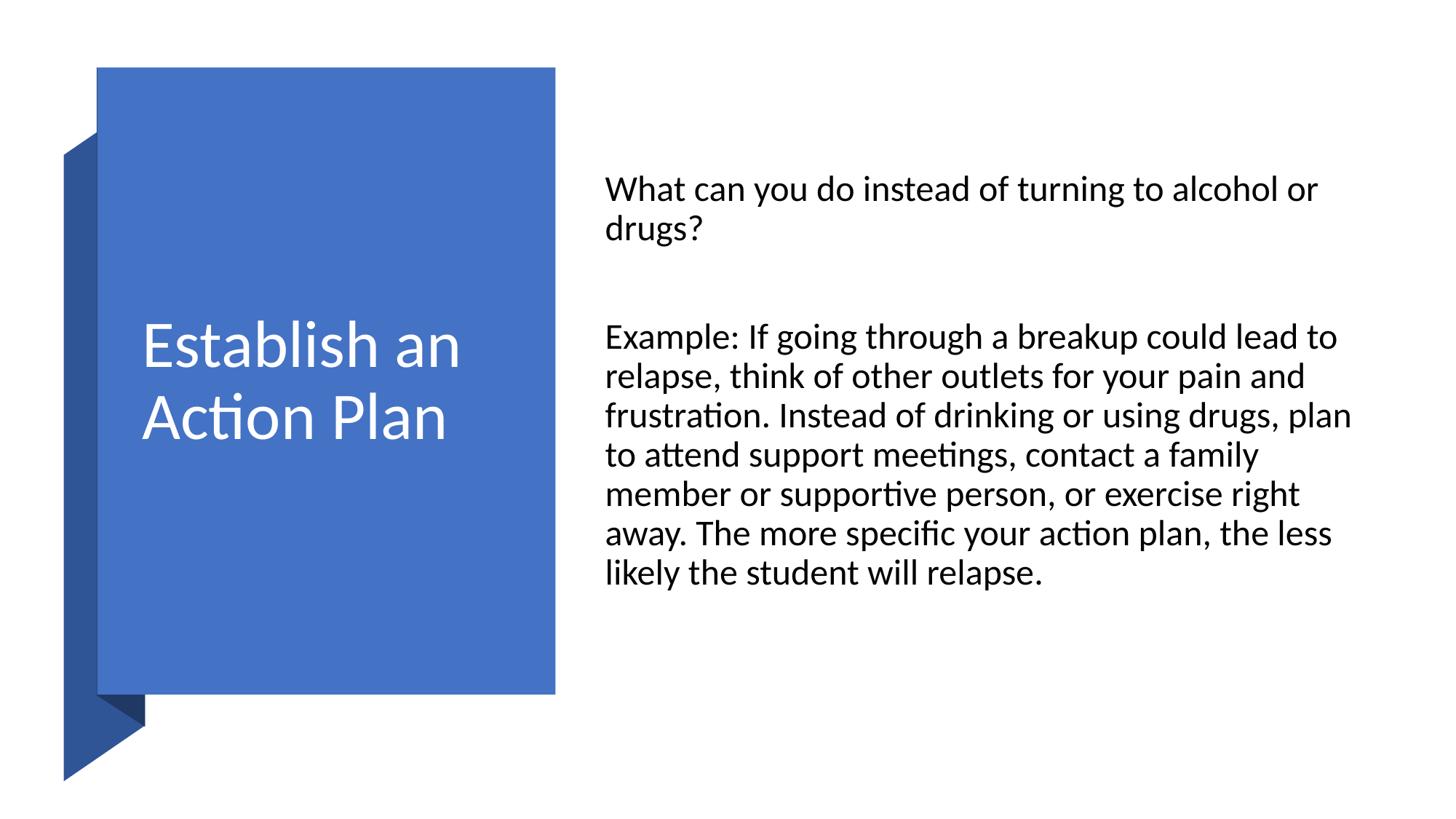

# Establish an Action Plan
What can you do instead of turning to alcohol or drugs?

Example: If going through a breakup could lead to relapse, think of other outlets for your pain and frustration. Instead of drinking or using drugs, plan to attend support meetings, contact a family member or supportive person, or exercise right away. The more specific your action plan, the less likely the student will relapse.